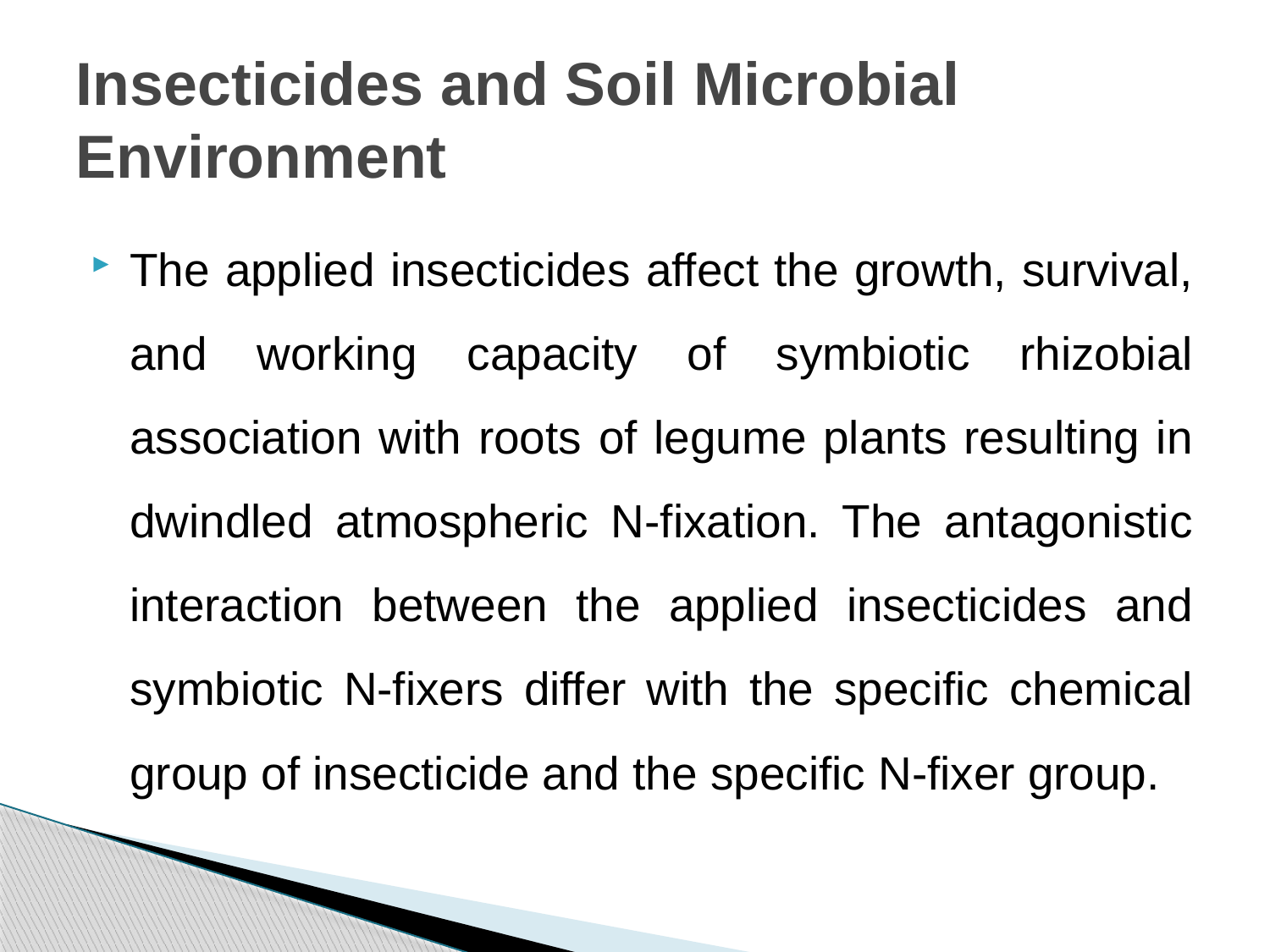

# Insecticides and Soil Microbial Environment
The applied insecticides affect the growth, survival, and working capacity of symbiotic rhizobial association with roots of legume plants resulting in dwindled atmospheric N-fixation. The antagonistic interaction between the applied insecticides and symbiotic N-fixers differ with the specific chemical group of insecticide and the specific N-fixer group.